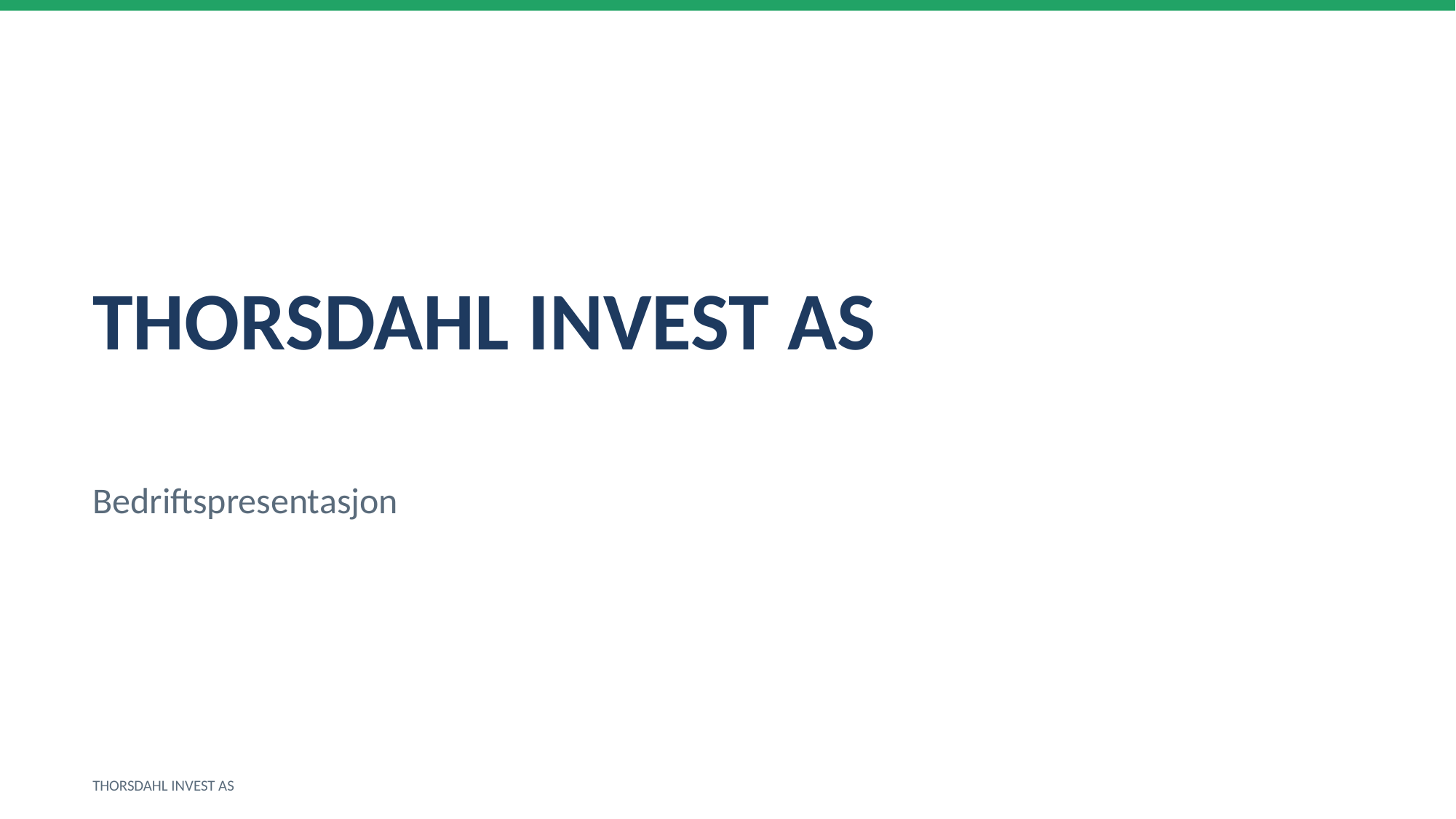

THORSDAHL INVEST AS
Bedriftspresentasjon
THORSDAHL INVEST AS